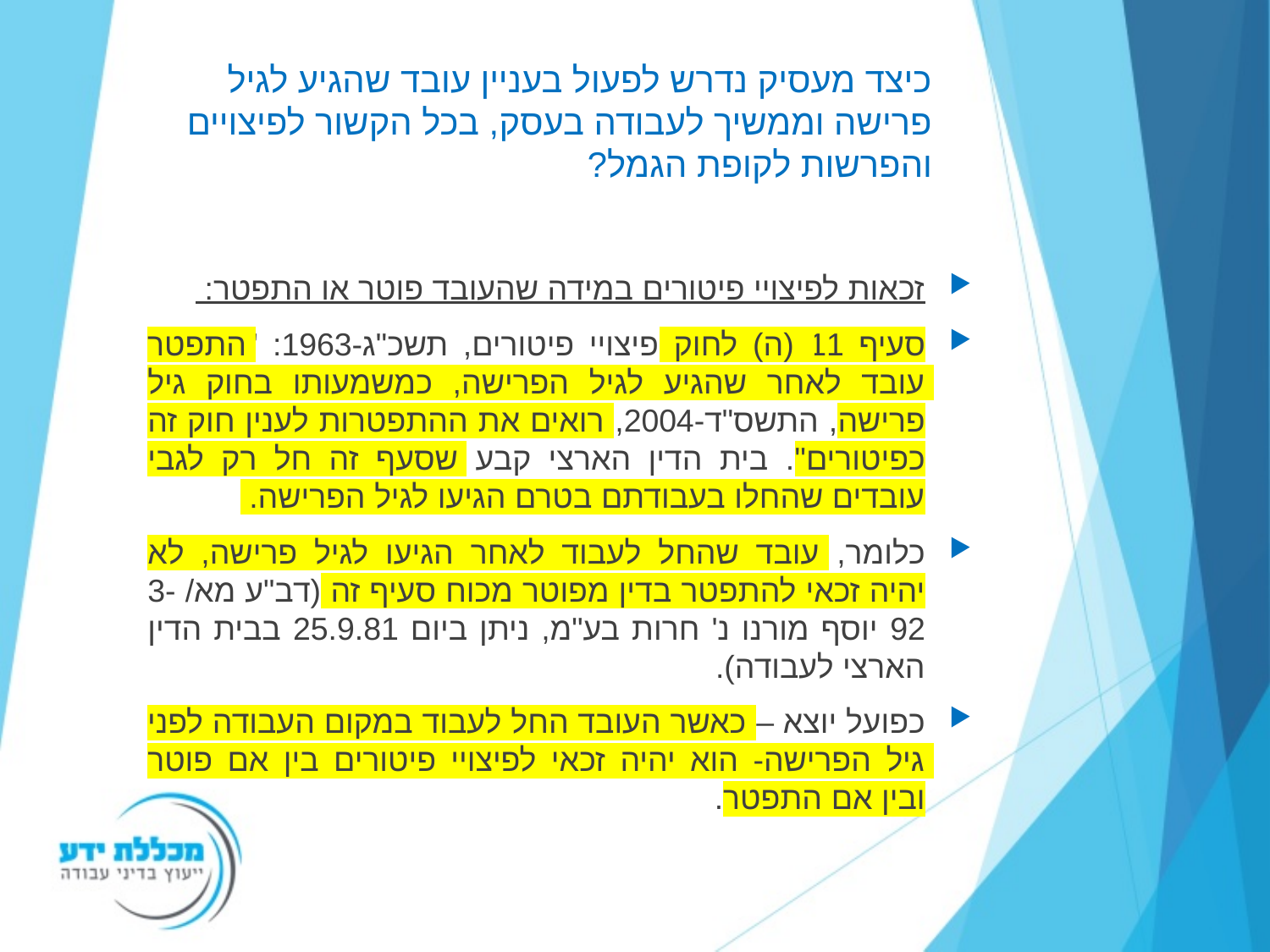

# כיצד מעסיק נדרש לפעול בעניין עובד שהגיע לגיל פרישה וממשיך לעבודה בעסק, בכל הקשור לפיצויים והפרשות לקופת הגמל?

זכאות לפיצויי פיטורים במידה שהעובד פוטר או התפטר:
סעיף 11 (ה) לחוק פיצויי פיטורים, תשכ"ג-1963: "התפטר עובד לאחר שהגיע לגיל הפרישה, כמשמעותו בחוק גיל פרישה, התשס"ד-2004, רואים את ההתפטרות לענין חוק זה כפיטורים". בית הדין הארצי קבע שסעף זה חל רק לגבי עובדים שהחלו בעבודתם בטרם הגיעו לגיל הפרישה.
כלומר, עובד שהחל לעבוד לאחר הגיעו לגיל פרישה, לא יהיה זכאי להתפטר בדין מפוטר מכוח סעיף זה (דב"ע מא/ 3-92 יוסף מורנו נ' חרות בע"מ, ניתן ביום 25.9.81 בבית הדין הארצי לעבודה).
כפועל יוצא – כאשר העובד החל לעבוד במקום העבודה לפני גיל הפרישה- הוא יהיה זכאי לפיצויי פיטורים בין אם פוטר ובין אם התפטר.